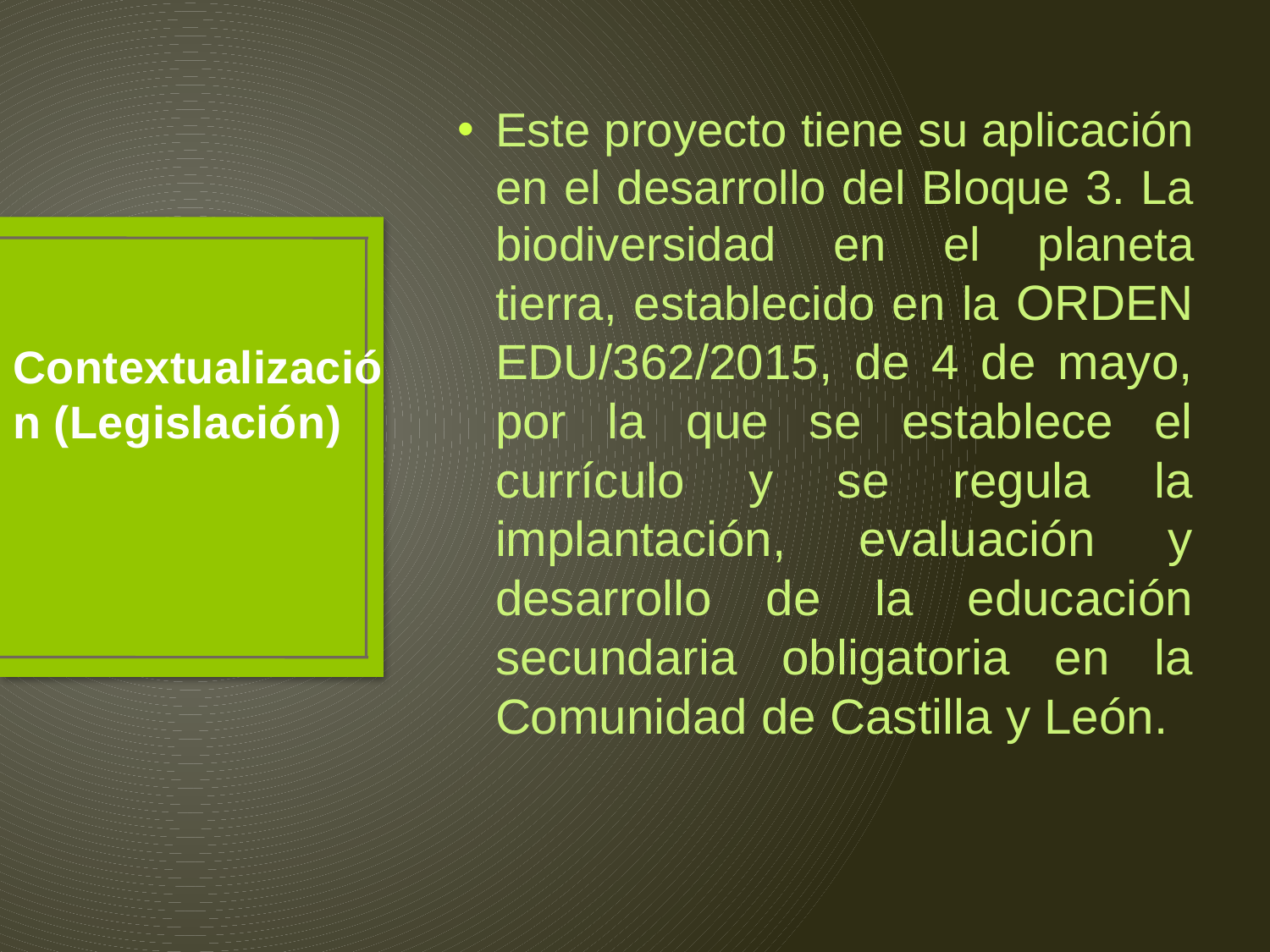

Este proyecto tiene su aplicación en el desarrollo del Bloque 3. La biodiversidad en el planeta tierra, establecido en la ORDEN EDU/362/2015, de 4 de mayo, por la que se establece el currículo y se regula la implantación, evaluación y desarrollo de la educación secundaria obligatoria en la Comunidad de Castilla y León.
# Contextualización (Legislación)